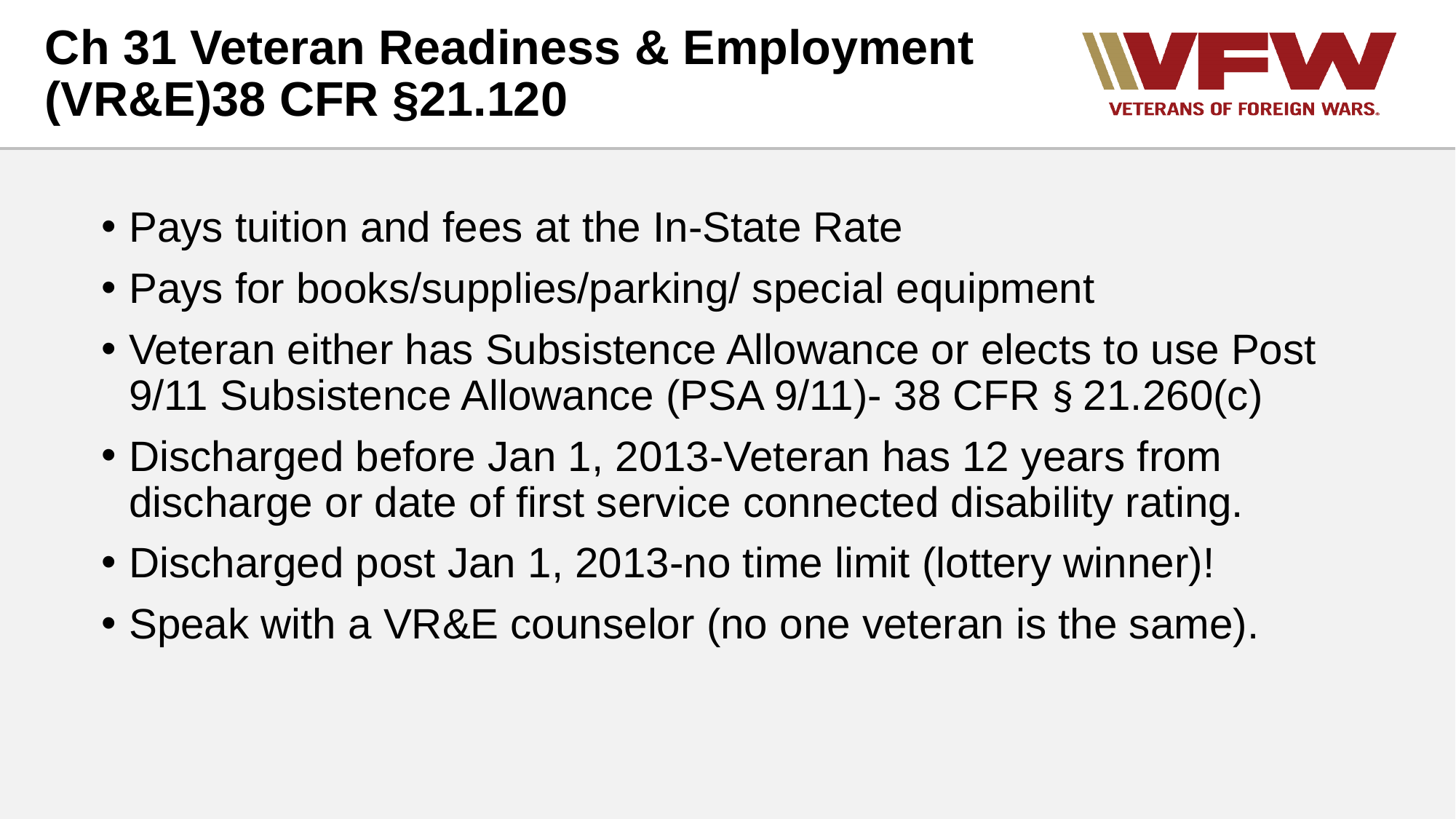

# Ch 31 Veteran Readiness & Employment (VR&E)38 CFR §21.120
Pays tuition and fees at the In-State Rate
Pays for books/supplies/parking/ special equipment
Veteran either has Subsistence Allowance or elects to use Post 9/11 Subsistence Allowance (PSA 9/11)- 38 CFR § 21.260(c)
Discharged before Jan 1, 2013-Veteran has 12 years from discharge or date of first service connected disability rating.
Discharged post Jan 1, 2013-no time limit (lottery winner)!
Speak with a VR&E counselor (no one veteran is the same).